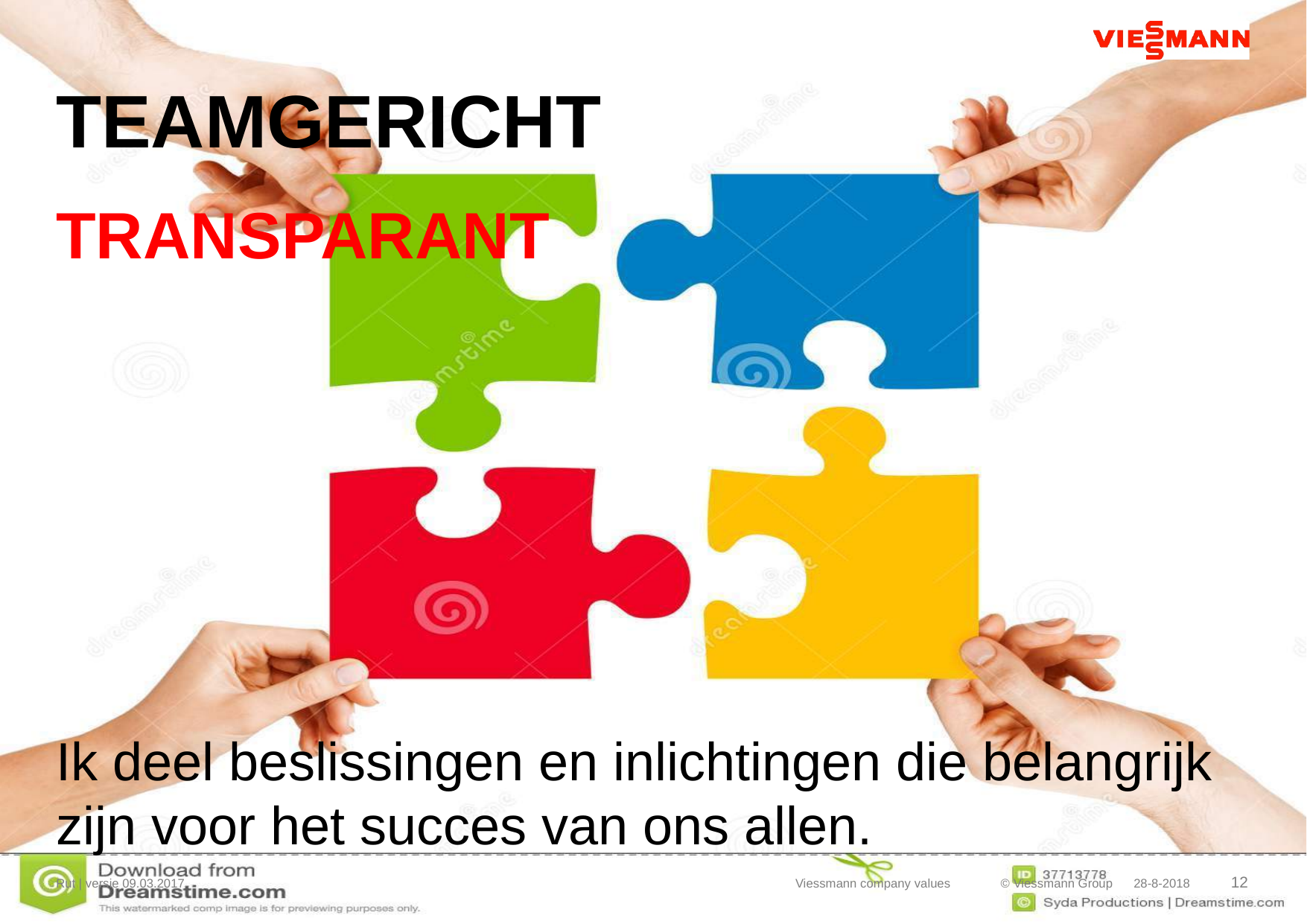

# TEAMGERICHT
TRANSPARANT

Ik deel beslissingen en inlichtingen die belangrijk zijn voor het succes van ons allen.

Rut | versie 09.03.2017
Viessmann company values
28-8-2018
12